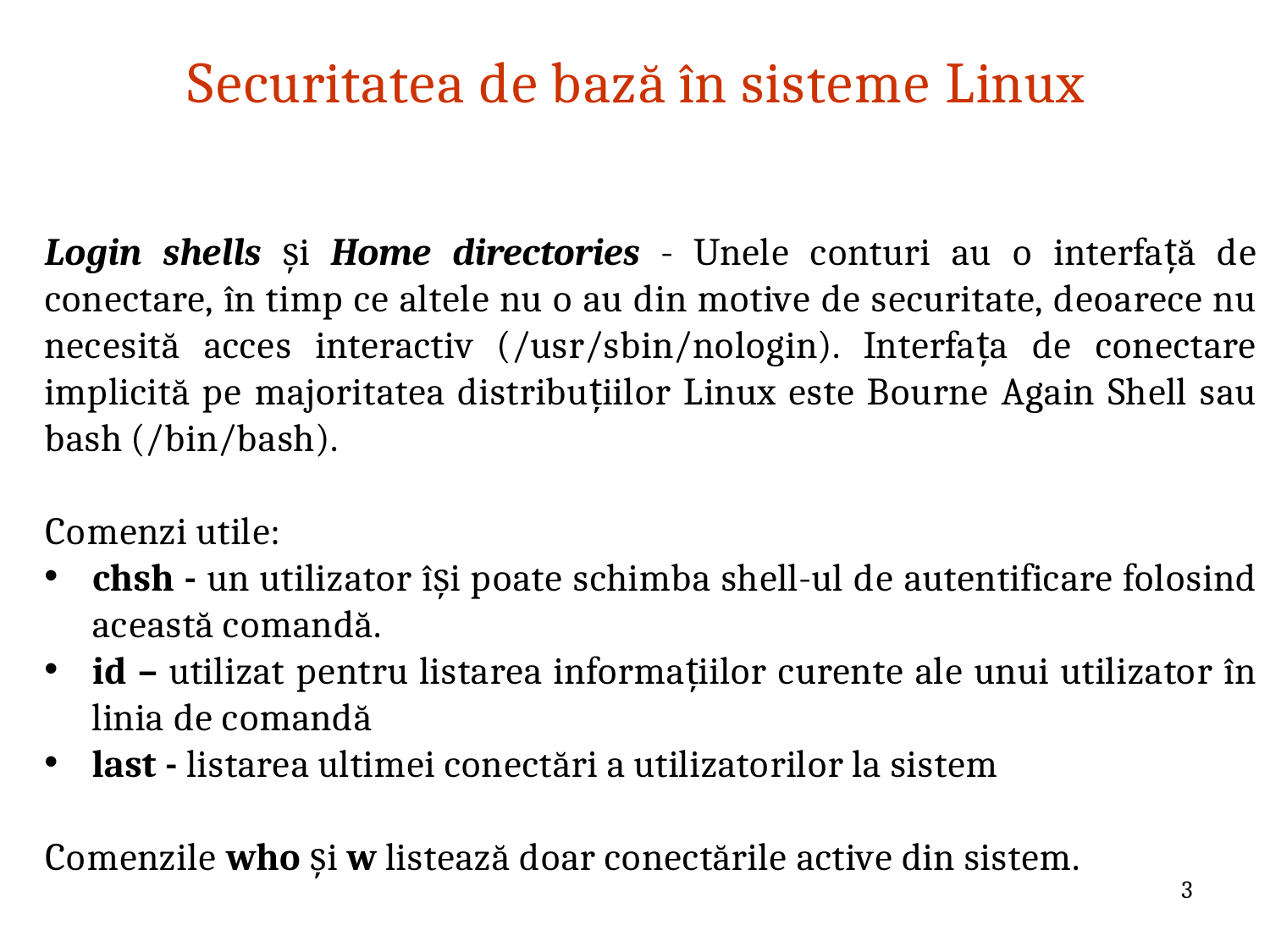

# Securitatea de bază în sisteme Linux
Login shells și Home directories - Unele conturi au o interfață de conectare, în timp ce altele nu o au din motive de securitate, deoarece nu necesită acces interactiv (/usr/sbin/nologin). Interfața de conectare implicită pe majoritatea distribuțiilor Linux este Bourne Again Shell sau bash (/bin/bash).

Comenzi utile:
chsh - un utilizator își poate schimba shell-ul de autentificare folosind această comandă.
id – utilizat pentru listarea informațiilor curente ale unui utilizator în linia de comandă
last - listarea ultimei conectări a utilizatorilor la sistem

Comenzile who și w listează doar conectările active din sistem.

3